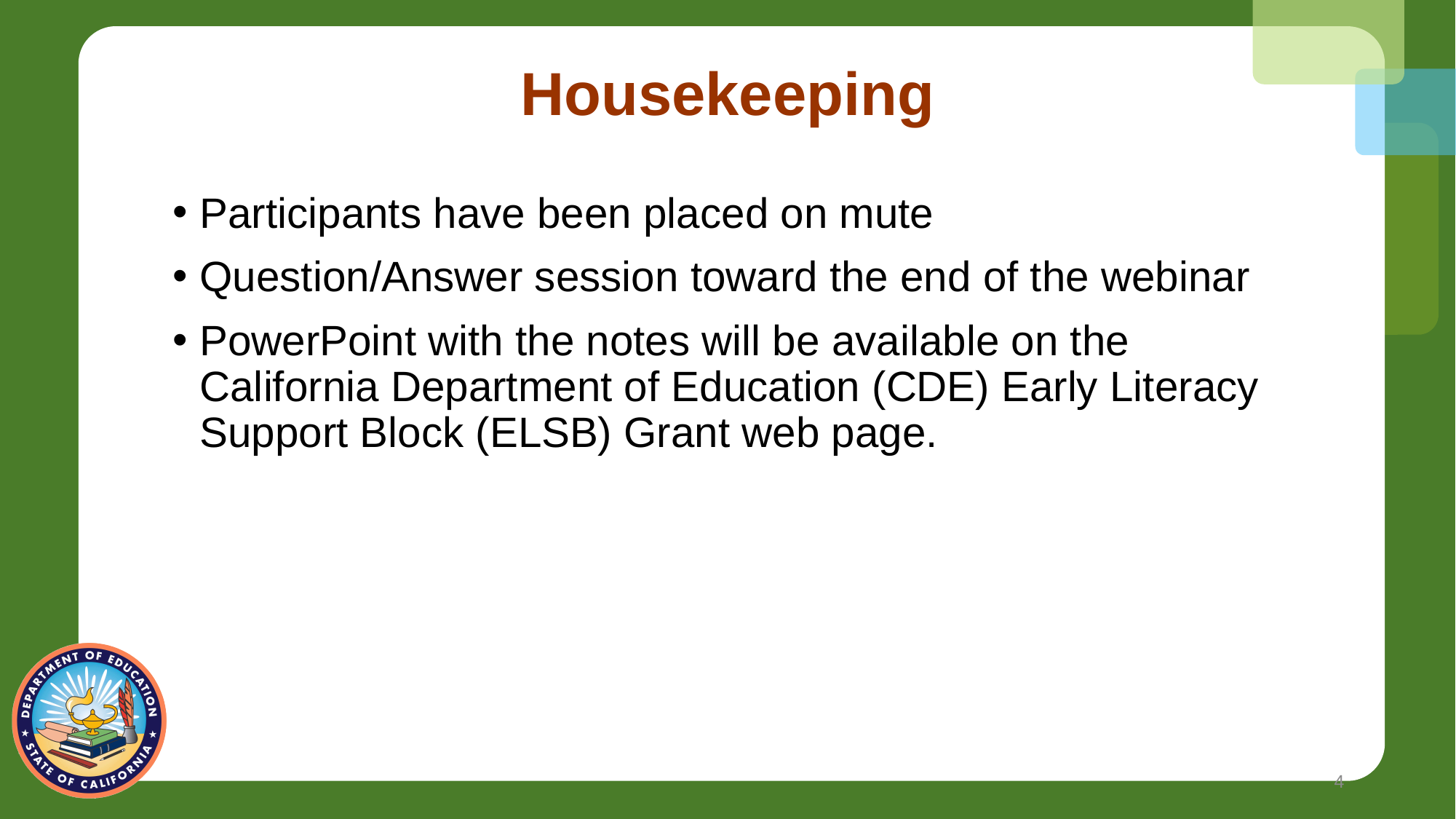

# Housekeeping
Participants have been placed on mute
Question/Answer session toward the end of the webinar
PowerPoint with the notes will be available on the California Department of Education (CDE) Early Literacy Support Block (ELSB) Grant web page.
4